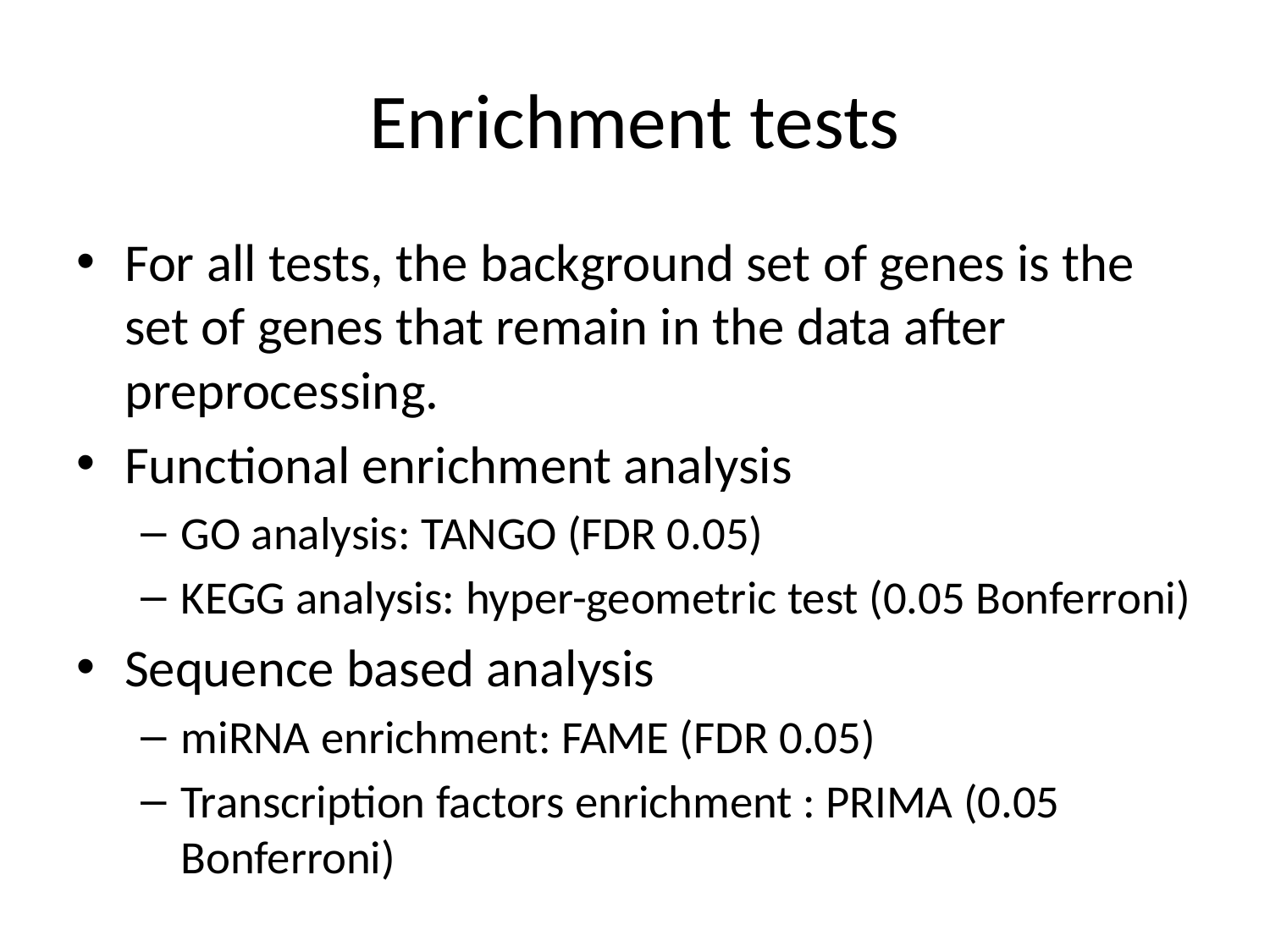

# Enrichment tests
For all tests, the background set of genes is the set of genes that remain in the data after preprocessing.
Functional enrichment analysis
GO analysis: TANGO (FDR 0.05)
KEGG analysis: hyper-geometric test (0.05 Bonferroni)
Sequence based analysis
miRNA enrichment: FAME (FDR 0.05)
Transcription factors enrichment : PRIMA (0.05 Bonferroni)